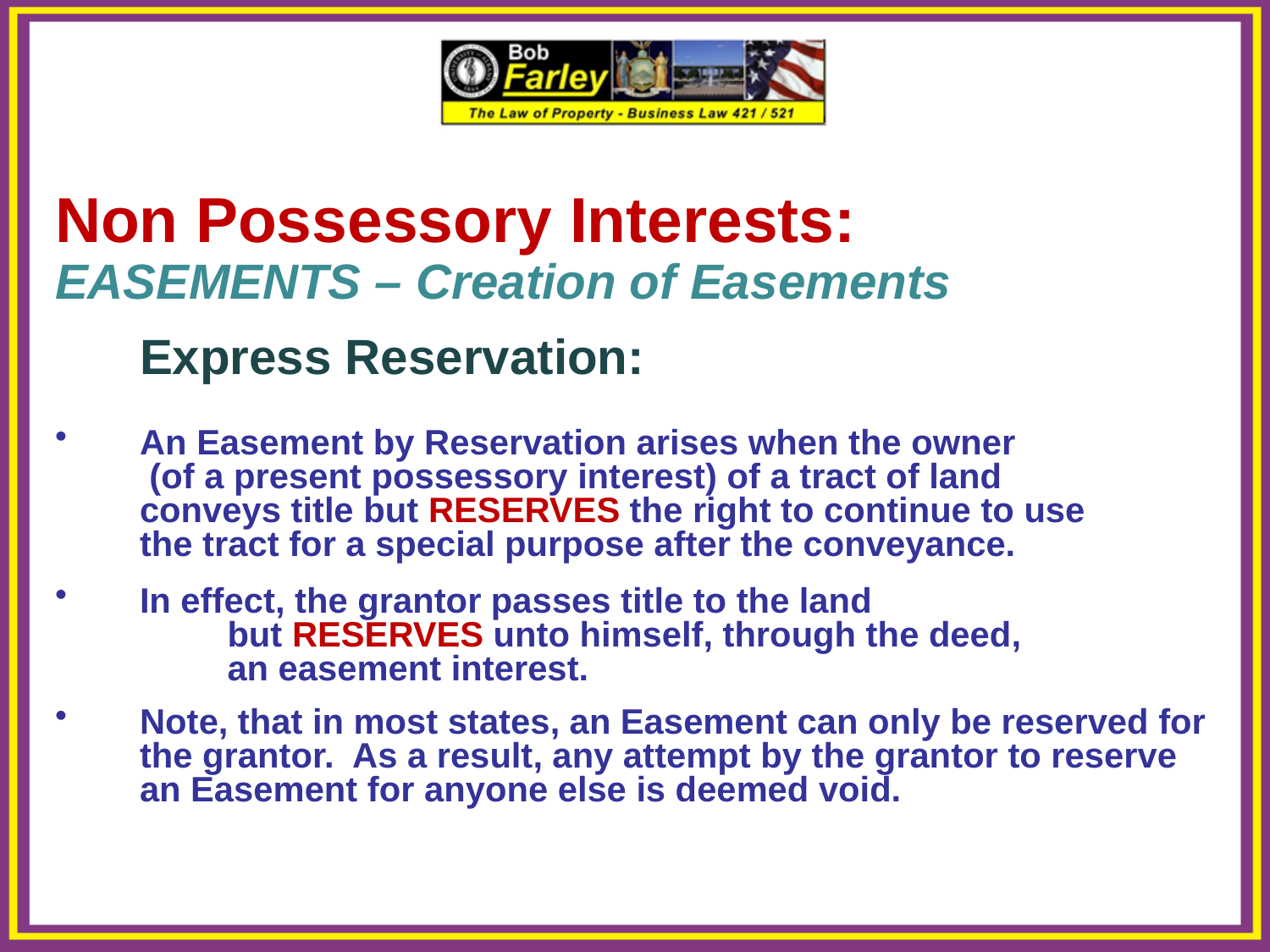

Non Possessory Interests:
EASEMENTS – Creation of Easements

	Express Reservation:

An Easement by Reservation arises when the owner                       (of a present possessory interest) of a tract of land                     conveys title but RESERVES the right to continue to use           the tract for a special purpose after the conveyance.

In effect, the grantor passes title to the land                                              but RESERVES unto himself, through the deed,                              an easement interest.

Note, that in most states, an Easement can only be reserved for the grantor.  As a result, any attempt by the grantor to reserve an Easement for anyone else is deemed void.